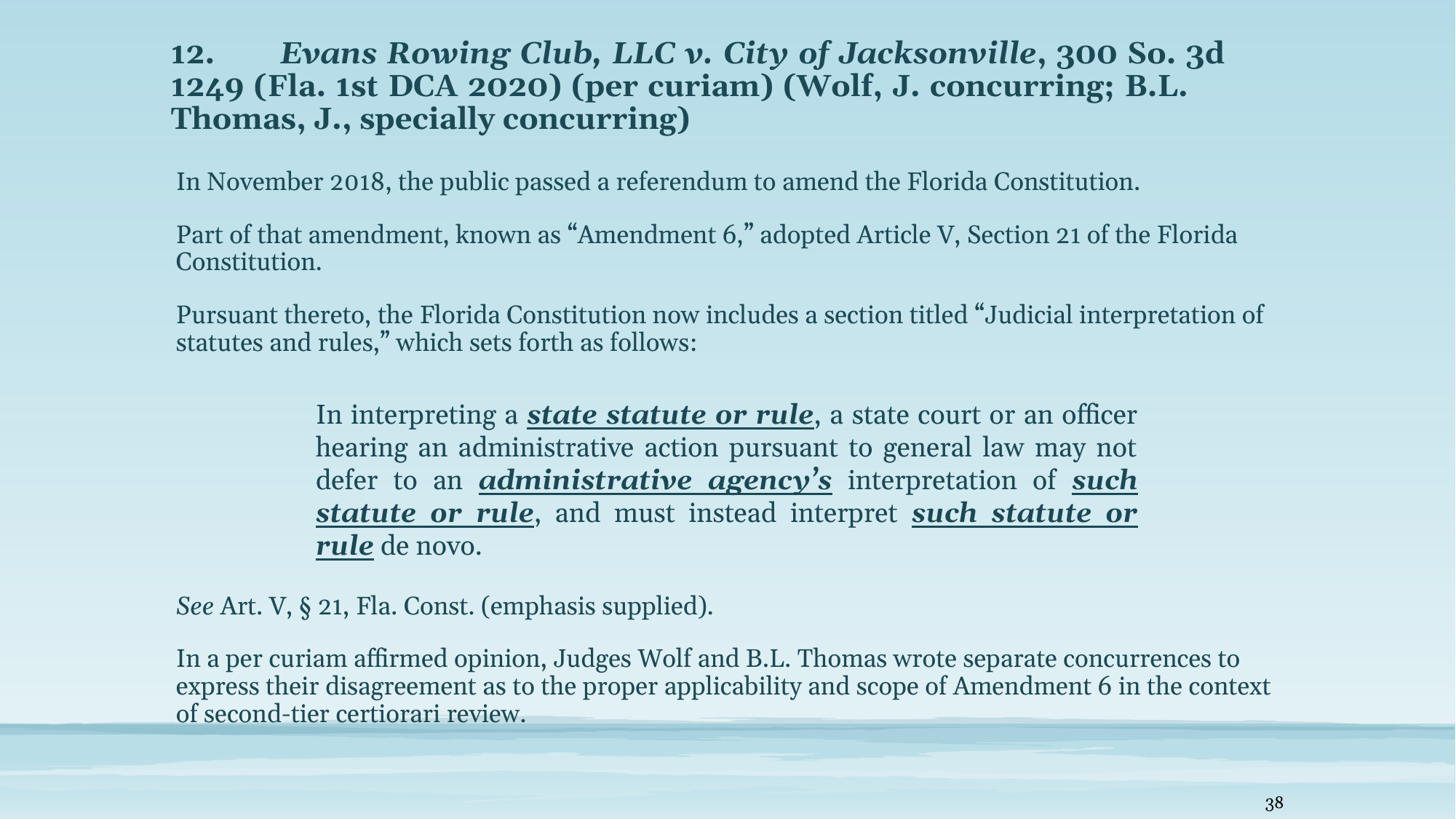

# 12.	Evans Rowing Club, LLC v. City of Jacksonville, 300 So. 3d 	1249 (Fla. 1st DCA 2020) (per curiam) (Wolf, J. concurring; B.L. 	Thomas, J., specially concurring)
In November 2018, the public passed a referendum to amend the Florida Constitution.
Part of that amendment, known as “Amendment 6,” adopted Article V, Section 21 of the Florida Constitution.
Pursuant thereto, the Florida Constitution now includes a section titled “Judicial interpretation of statutes and rules,” which sets forth as follows:

See Art. V, § 21, Fla. Const. (emphasis supplied).
In a per curiam affirmed opinion, Judges Wolf and B.L. Thomas wrote separate concurrences to express their disagreement as to the proper applicability and scope of Amendment 6 in the context of second-tier certiorari review.
In interpreting a state statute or rule, a state court or an officer hearing an administrative action pursuant to general law may not defer to an administrative agency’s interpretation of such statute or rule, and must instead interpret such statute or rule de novo.
38